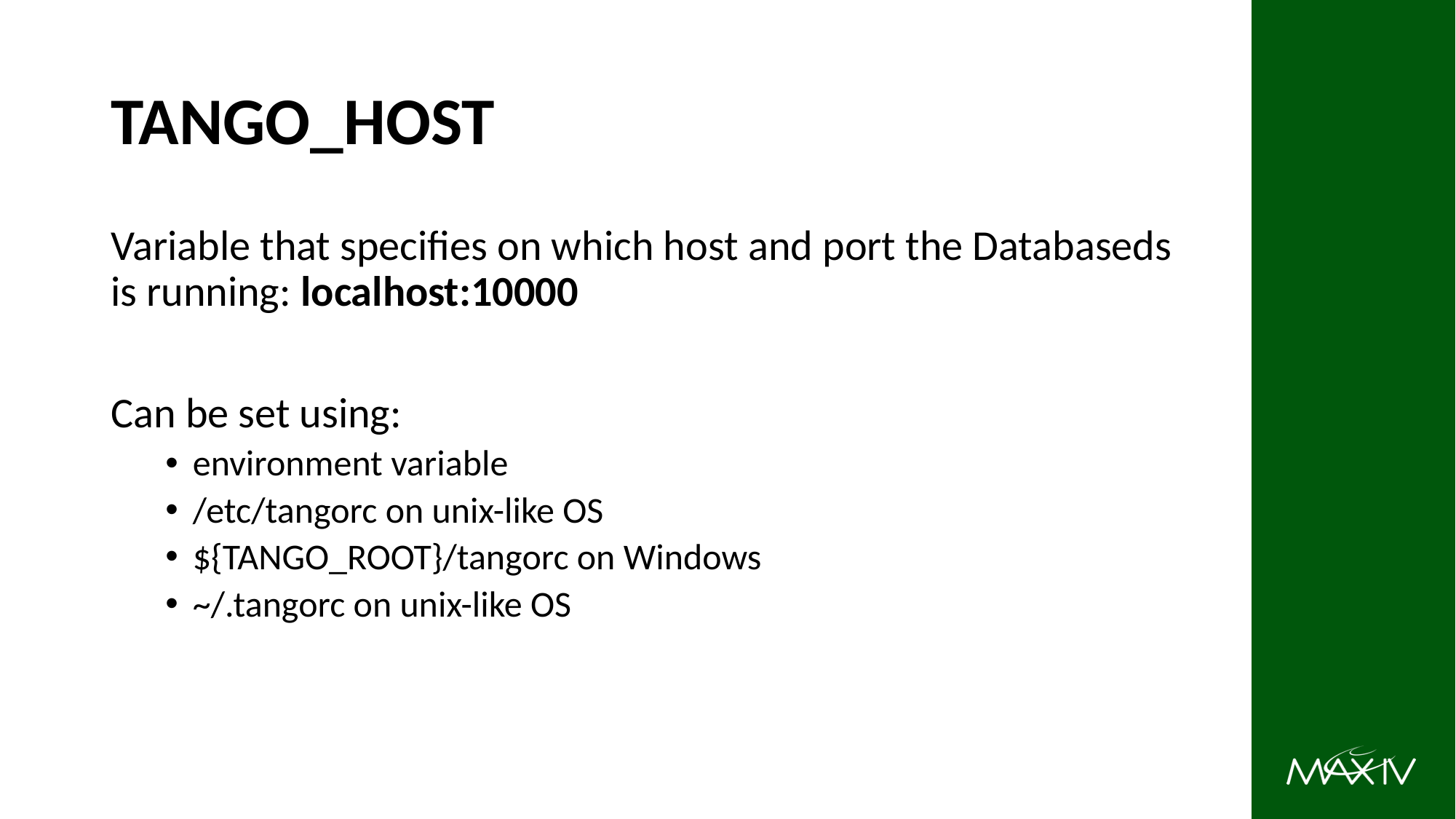

# TANGO_HOST
Variable that specifies on which host and port the Databaseds is running: localhost:10000

Can be set using:
environment variable
/etc/tangorc on unix-like OS
${TANGO_ROOT}/tangorc on Windows
~/.tangorc on unix-like OS